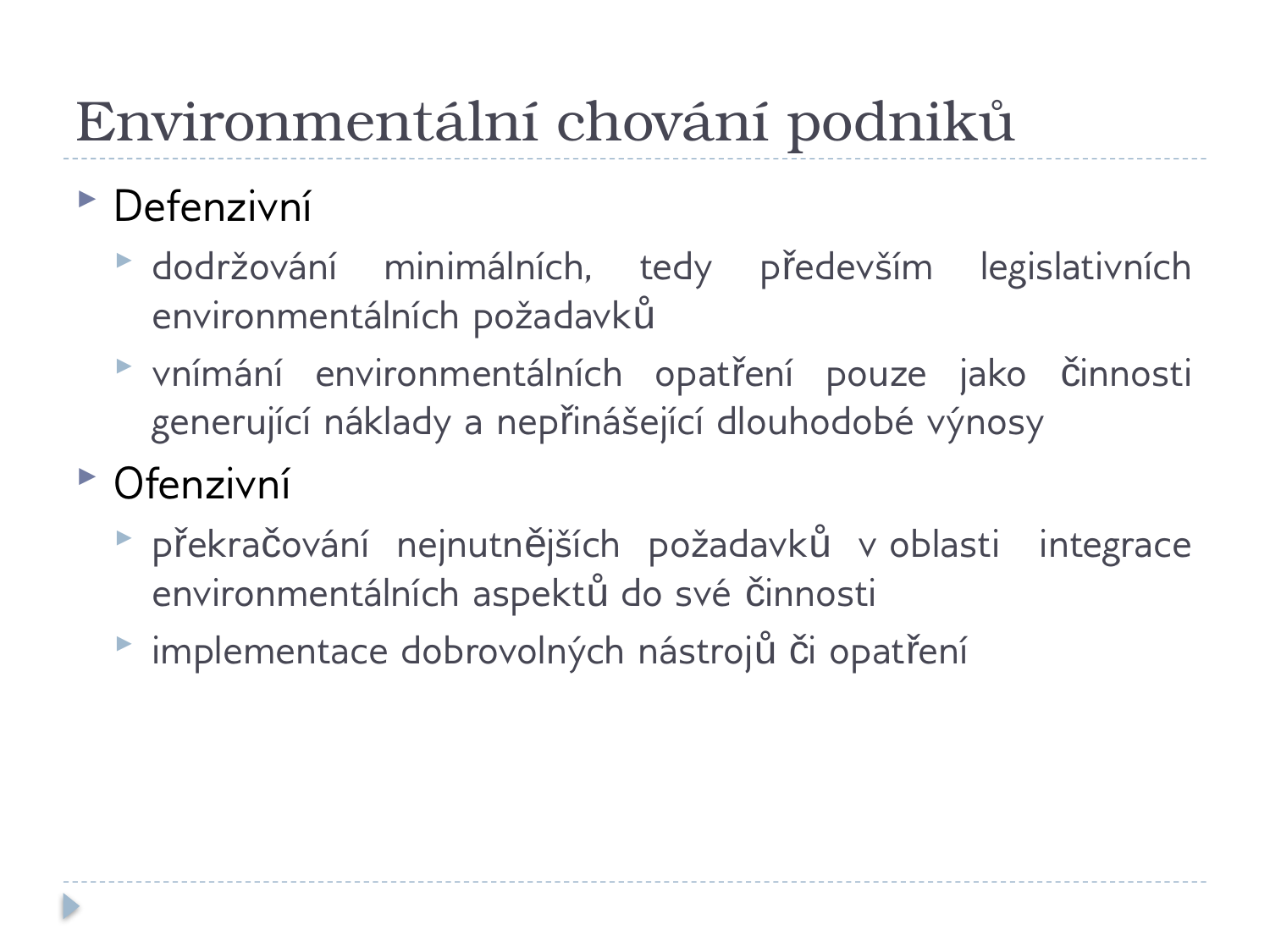

# Environmentální chování podniků
Defenzivní
dodržování minimálních, tedy především legislativních environmentálních požadavků
vnímání environmentálních opatření pouze jako činnosti generující náklady a nepřinášející dlouhodobé výnosy
Ofenzivní
překračování nejnutnějších požadavků v oblasti  integrace environmentálních aspektů do své činnosti
implementace dobrovolných nástrojů či opatření